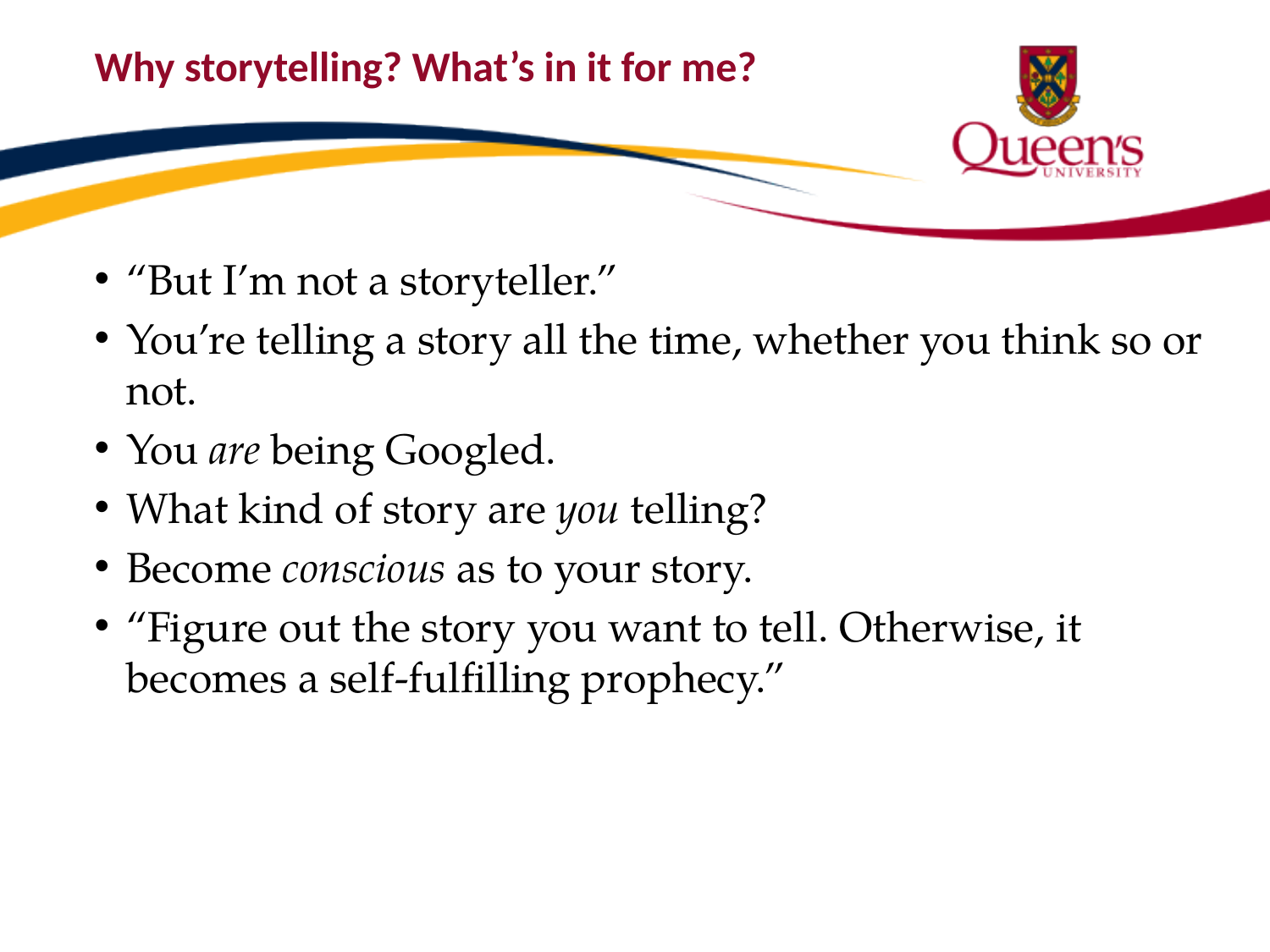

# Why storytelling? What’s in it for me?
“But I’m not a storyteller.”
You’re telling a story all the time, whether you think so or not.
You are being Googled.
What kind of story are you telling?
Become conscious as to your story.
“Figure out the story you want to tell. Otherwise, it becomes a self-fulfilling prophecy.”